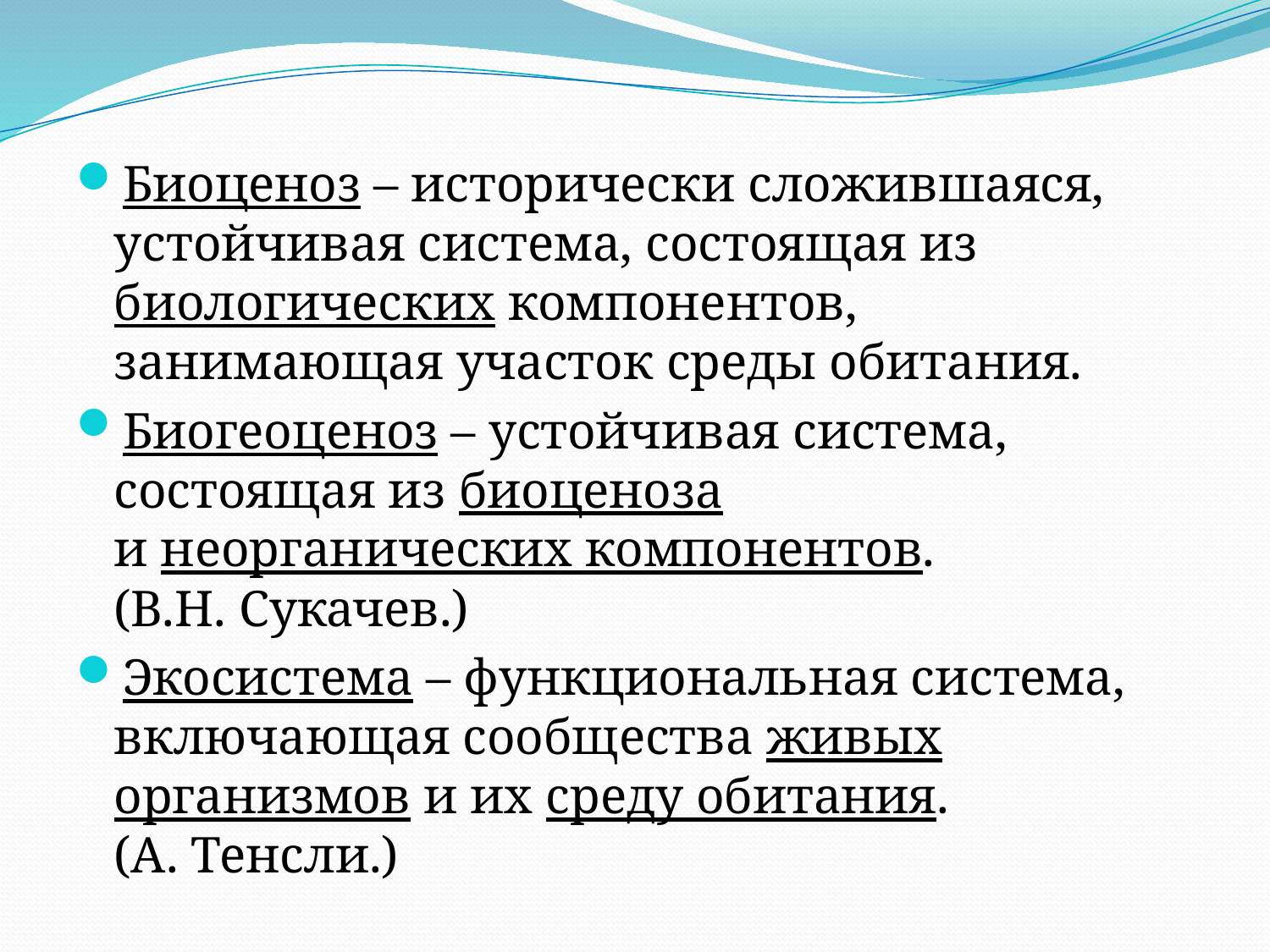

Биоценоз – исторически сложившаяся, устойчивая система, состоящая из биологических компонентов, занимающая участок среды обитания.
Биогеоценоз – устойчивая система, состоящая из биоценоза и неорганических компонентов. (В.Н. Сукачев.)
Экосистема – функциональная система, включающая сообщества живых организмов и их среду обитания. (А. Тенсли.)